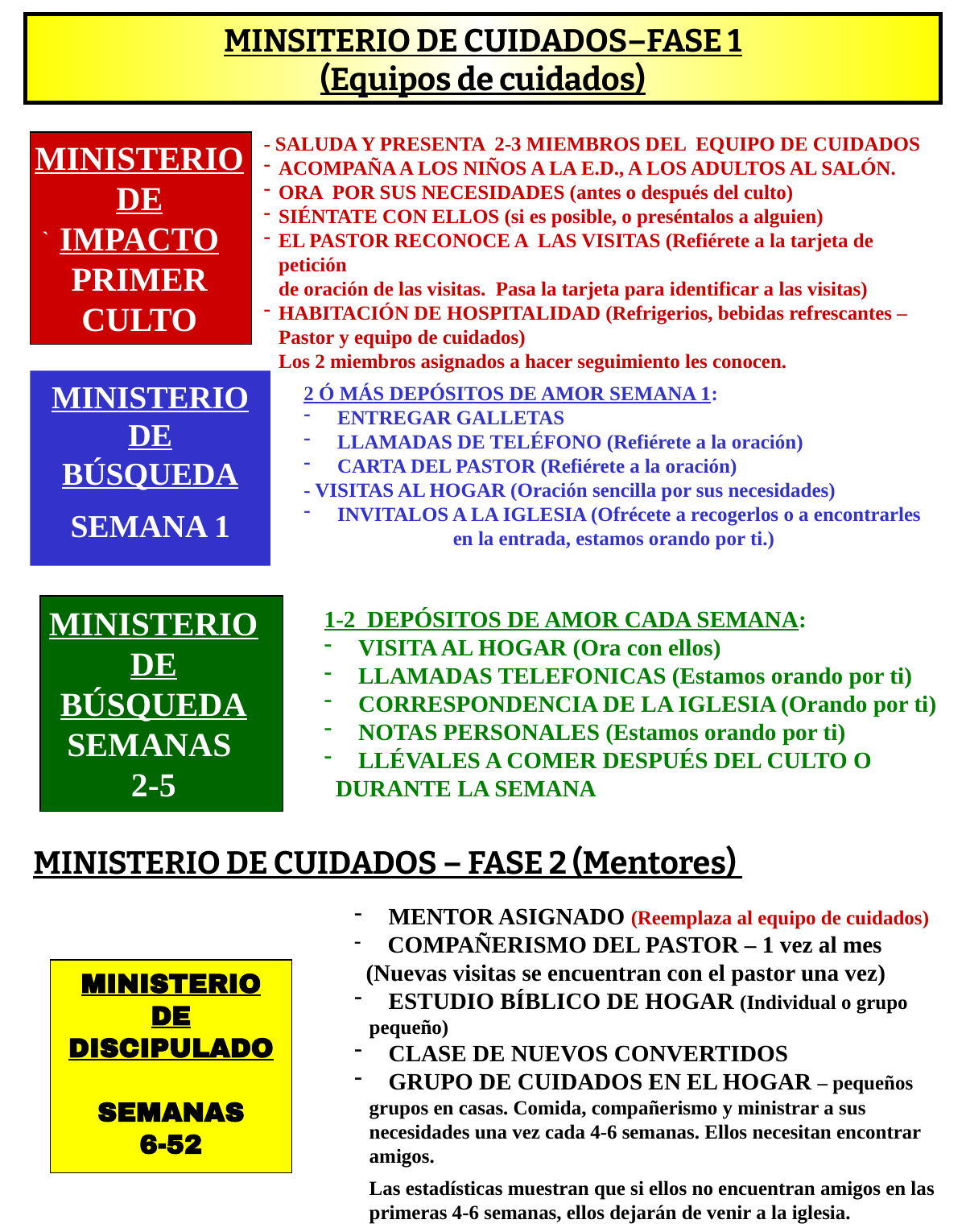

MINSITERIO DE CUIDADOS–FASE 1
(Equipos de cuidados)
- SALUDA Y PRESENTA  2-3 MIEMBROS DEL  EQUIPO DE CUIDADOS
ACOMPAÑA A LOS NIÑOS A LA E.D., A LOS ADULTOS AL SALÓN.
ORA  POR SUS NECESIDADES (antes o después del culto)
SIÉNTATE CON ELLOS (si es posible, o preséntalos a alguien)
EL PASTOR RECONOCE A  LAS VISITAS (Refiérete a la tarjeta de   petición
   de oración de las visitas.  Pasa la tarjeta para identificar a las visitas)
HABITACIÓN DE HOSPITALIDAD (Refrigerios, bebidas refrescantes –
   Pastor y equipo de cuidados)
   Los 2 miembros asignados a hacer seguimiento les conocen.
MINISTERIO
DE IMPACTO
PRIMER CULTO
`
MINISTERIO DE BÚSQUEDA

SEMANA 1

2 Ó MÁS DEPÓSITOS DE AMOR SEMANA 1:
 ENTREGAR GALLETAS
 LLAMADAS DE TELÉFONO (Refiérete a la oración)
 CARTA DEL PASTOR (Refiérete a la oración)
- VISITAS AL HOGAR (Oración sencilla por sus necesidades)
 INVITALOS A LA IGLESIA (Ofrécete a recogerlos o a encontrarles  	en la entrada, estamos orando por ti.)
MINISTERIO DE BÚSQUEDA
SEMANAS
2-5

1-2  DEPÓSITOS DE AMOR CADA SEMANA:
 VISITA AL HOGAR (Ora con ellos)
 LLAMADAS TELEFONICAS (Estamos orando por ti)
 CORRESPONDENCIA DE LA IGLESIA (Orando por ti)
 NOTAS PERSONALES (Estamos orando por ti)
 LLÉVALES A COMER DESPUÉS DEL CULTO O
  DURANTE LA SEMANA
MINISTERIO DE CUIDADOS – FASE 2 (Mentores)
 MENTOR ASIGNADO (Reemplaza al equipo de cuidados)
 COMPAÑERISMO DEL PASTOR – 1 vez al mes
  (Nuevas visitas se encuentran con el pastor una vez)
 ESTUDIO BÍBLICO DE HOGAR (Individual o grupo
   pequeño)
 CLASE DE NUEVOS CONVERTIDOS
 GRUPO DE CUIDADOS EN EL HOGAR – pequeños
   grupos en casas. Comida, compañerismo y ministrar a sus
   necesidades una vez cada 4-6 semanas. Ellos necesitan encontrar
   amigos.

   Las estadísticas muestran que si ellos no encuentran amigos en las
   primeras 4-6 semanas, ellos dejarán de venir a la iglesia.
MINISTERIO DE DISCIPULADO

SEMANAS
6-52